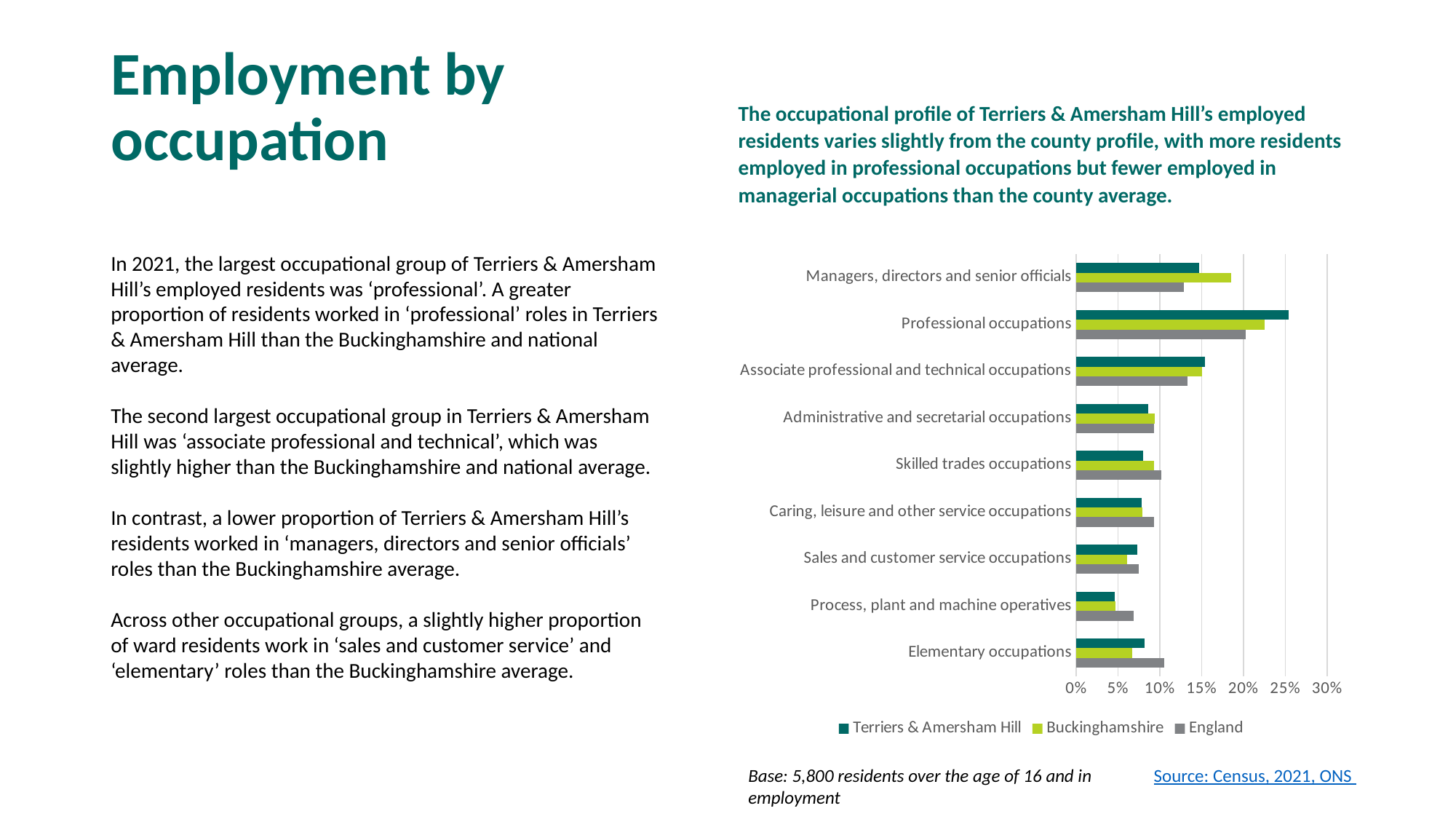

# Employment by occupation
The occupational profile of Terriers & Amersham Hill’s employed residents varies slightly from the county profile, with more residents employed in professional occupations but fewer employed in managerial occupations than the county average.
In 2021, the largest occupational group of Terriers & Amersham Hill’s employed residents was ‘professional’. A greater proportion of residents worked in ‘professional’ roles in Terriers & Amersham Hill than the Buckinghamshire and national average.

The second largest occupational group in Terriers & Amersham Hill was ‘associate professional and technical’, which was slightly higher than the Buckinghamshire and national average.

In contrast, a lower proportion of Terriers & Amersham Hill’s residents worked in ‘managers, directors and senior officials’ roles than the Buckinghamshire average.

Across other occupational groups, a slightly higher proportion of ward residents work in ‘sales and customer service’ and ‘elementary’ roles than the Buckinghamshire average.

### Chart

| Category | England | Buckinghamshire | Terriers & Amersham Hill |
|---|---|---|---|
| Elementary occupations | 0.105 | 0.067 | 0.082 |
| Process, plant and machine operatives | 0.069 | 0.047 | 0.046 |
| Sales and customer service occupations | 0.075 | 0.061 | 0.073 |
| Caring, leisure and other service occupations | 0.09300000000000001 | 0.079 | 0.078 |
| Skilled trades occupations | 0.102 | 0.09300000000000001 | 0.08 |
| Administrative and secretarial occupations | 0.09300000000000001 | 0.094 | 0.086 |
| Associate professional and technical occupations | 0.133 | 0.15 | 0.154 |
| Professional occupations | 0.203 | 0.225 | 0.254 |
| Managers, directors and senior officials | 0.129 | 0.185 | 0.147 |
Base: 5,800 residents over the age of 16 and in employment
Source: Census, 2021, ONS